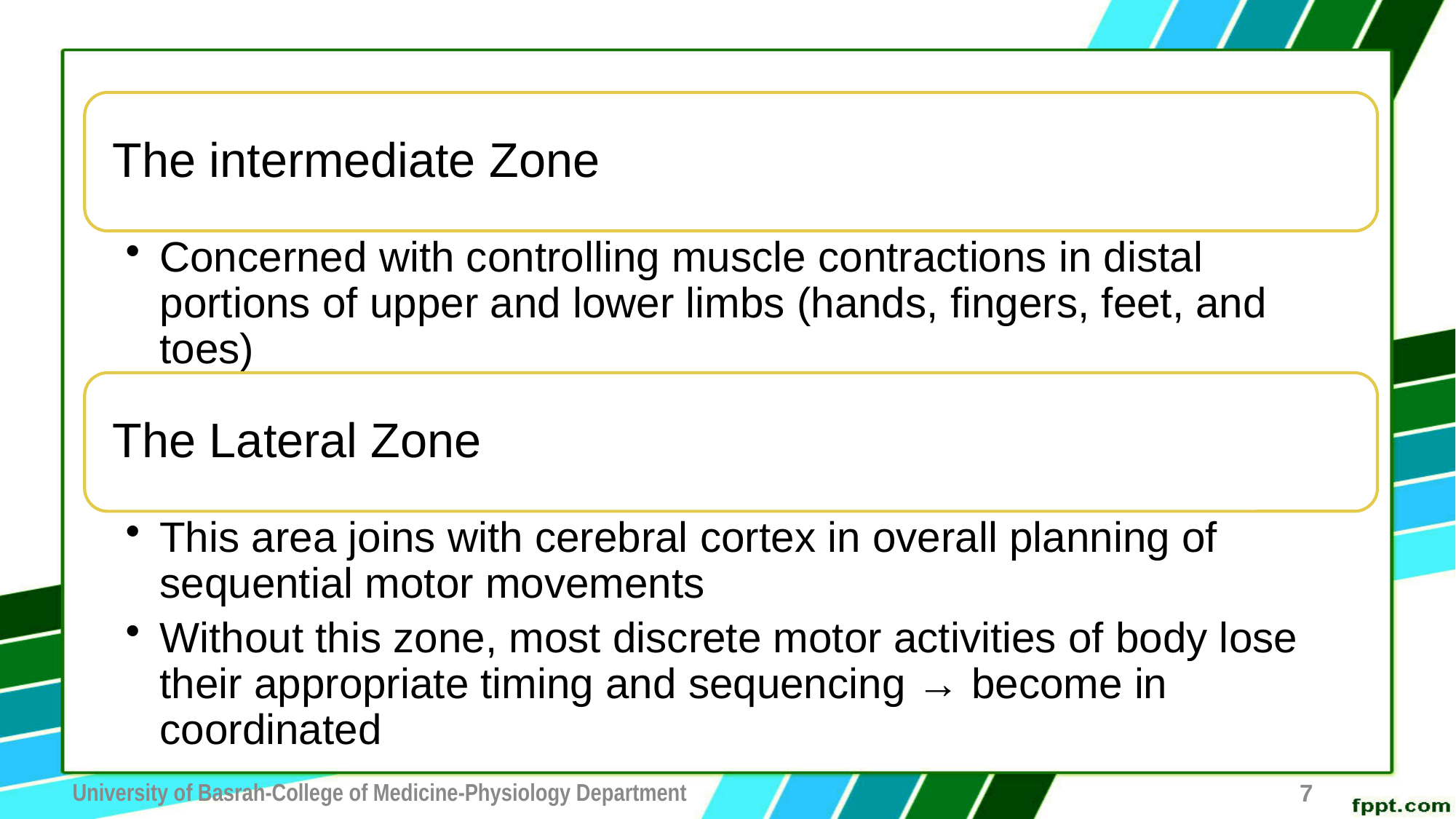

The intermediate Zone
Concerned with controlling muscle contractions in distal portions of upper and lower limbs (hands, fingers, feet, and toes)
The Lateral Zone
This area joins with cerebral cortex in overall planning of sequential motor movements
Without this zone, most discrete motor activities of body lose their appropriate timing and sequencing → become in coordinated
University of Basrah-College of Medicine-Physiology Department
7